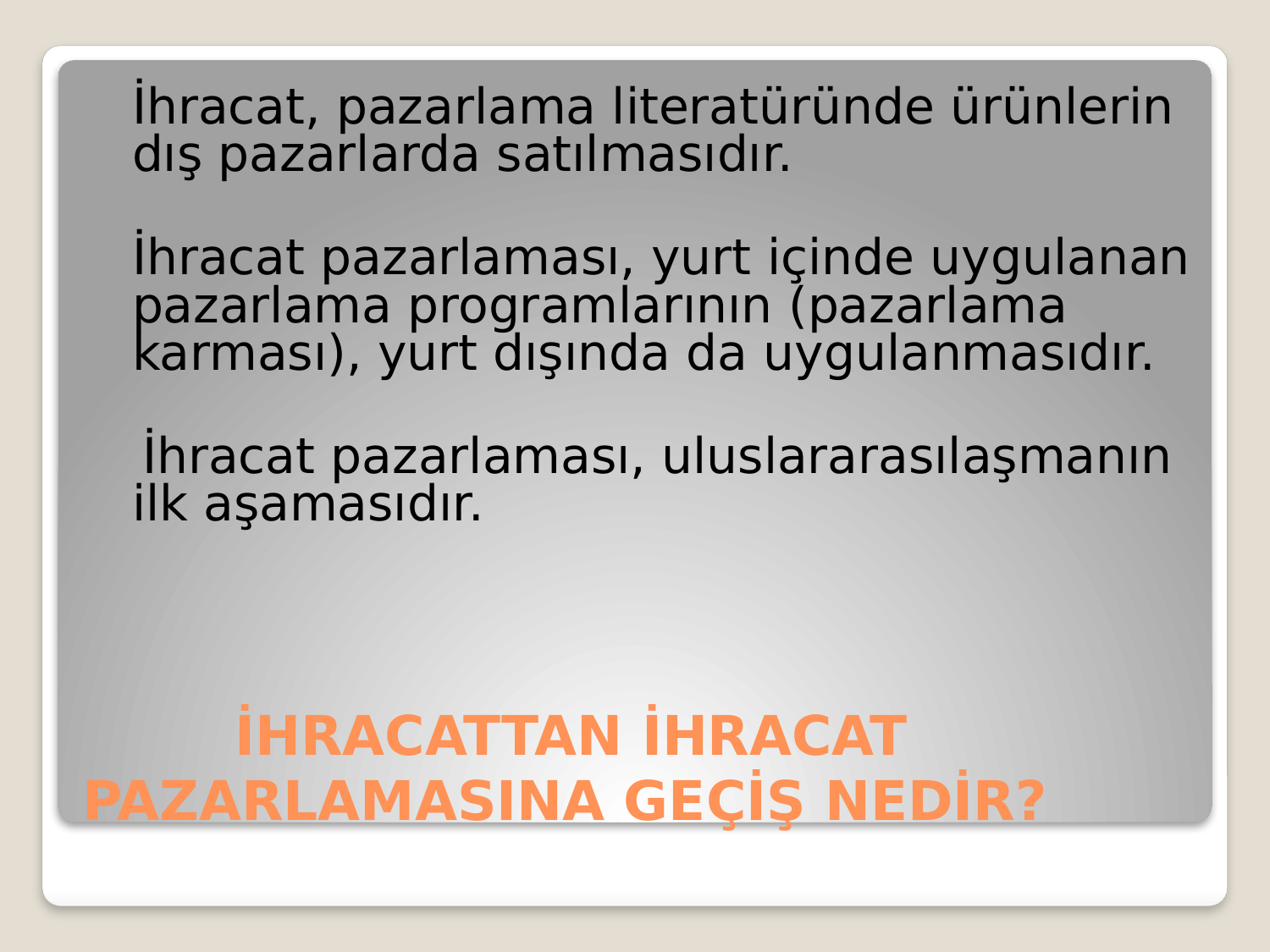

İhracat, pazarlama literatüründe ürünlerin dış pazarlarda satılmasıdır.

	İhracat pazarlaması, yurt içinde uygulanan pazarlama programlarının (pazarlama karması), yurt dışında da uygulanmasıdır.

   İhracat pazarlaması, uluslararasılaşmanın ilk aşamasıdır.

# İHRACATTAN İHRACAT PAZARLAMASINA GEÇİŞ NEDİR?